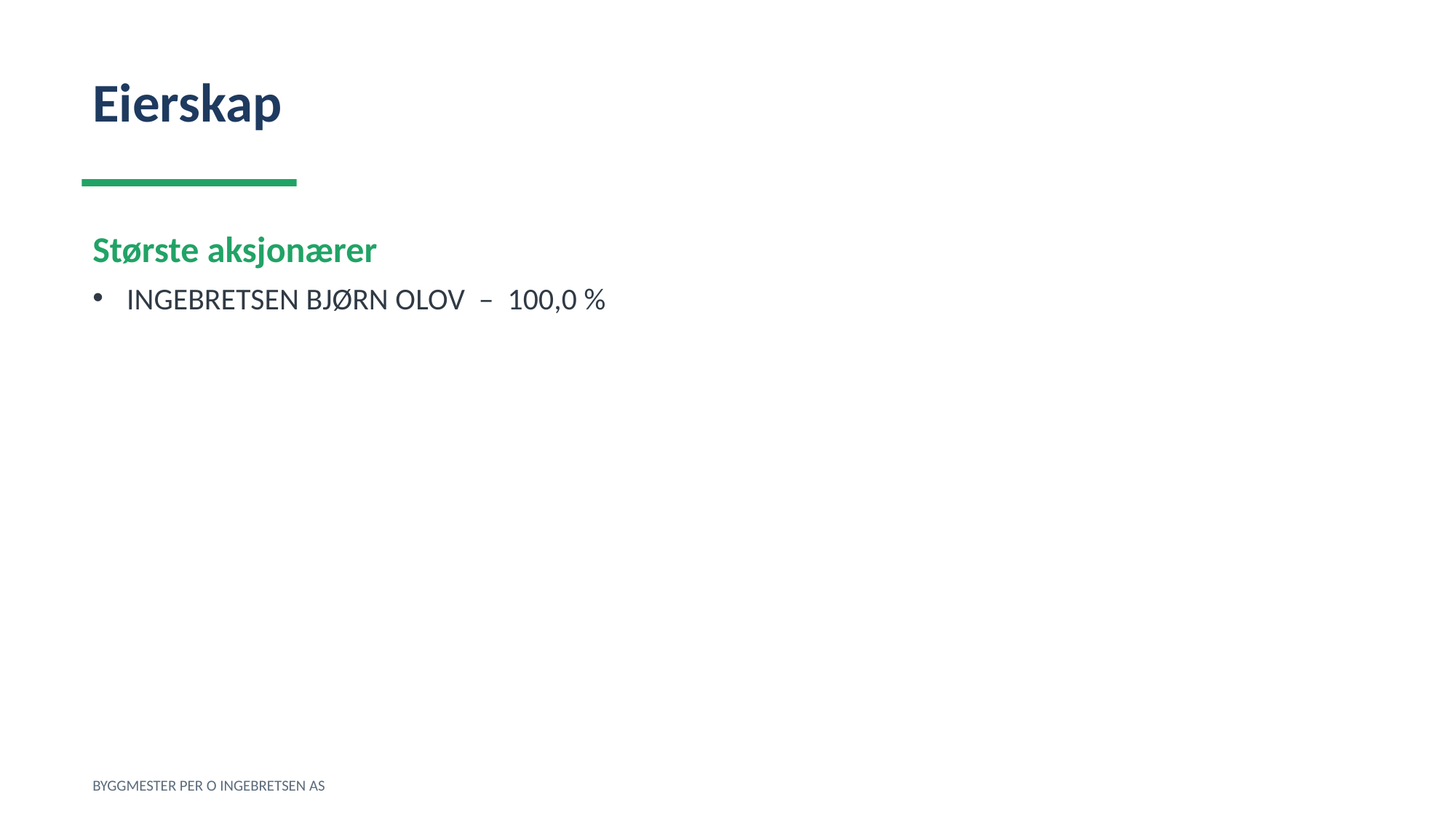

Eierskap

Største aksjonærer
INGEBRETSEN BJØRN OLOV  –  100,0 %
BYGGMESTER PER O INGEBRETSEN AS